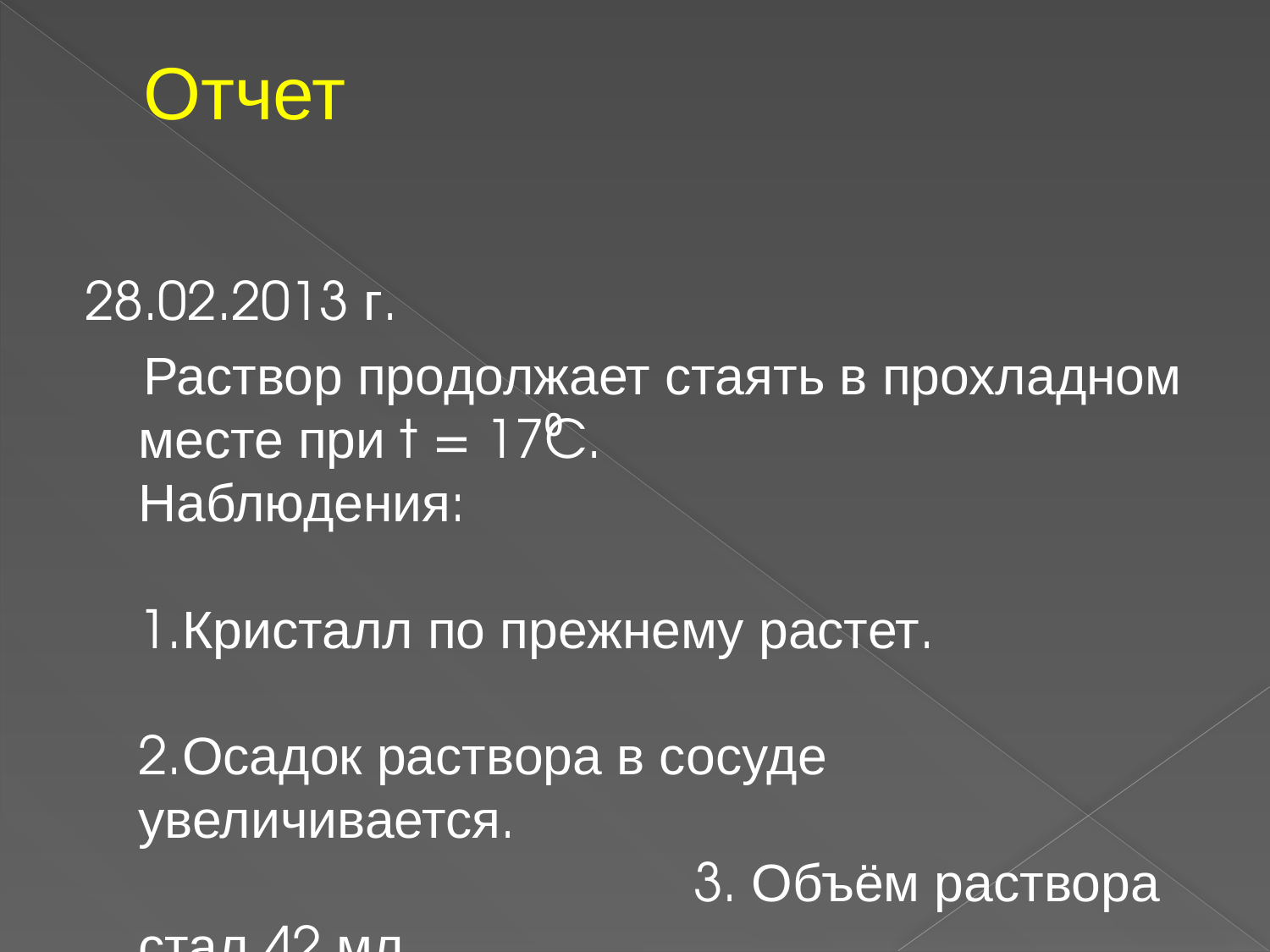

# Отчет
28.02.2013 г.
    Раствор продолжает стаять в прохладном месте при t = 17⁰C.                        Наблюдения:                                                                                                                           1.Кристалл по прежнему растет.                                                                                           2.Осадок раствора в сосуде увеличивается.                                                                                     3. Объём раствора стал 42 мл                                                                                                  4. Диаметр кристалла – 1см. 2 мм